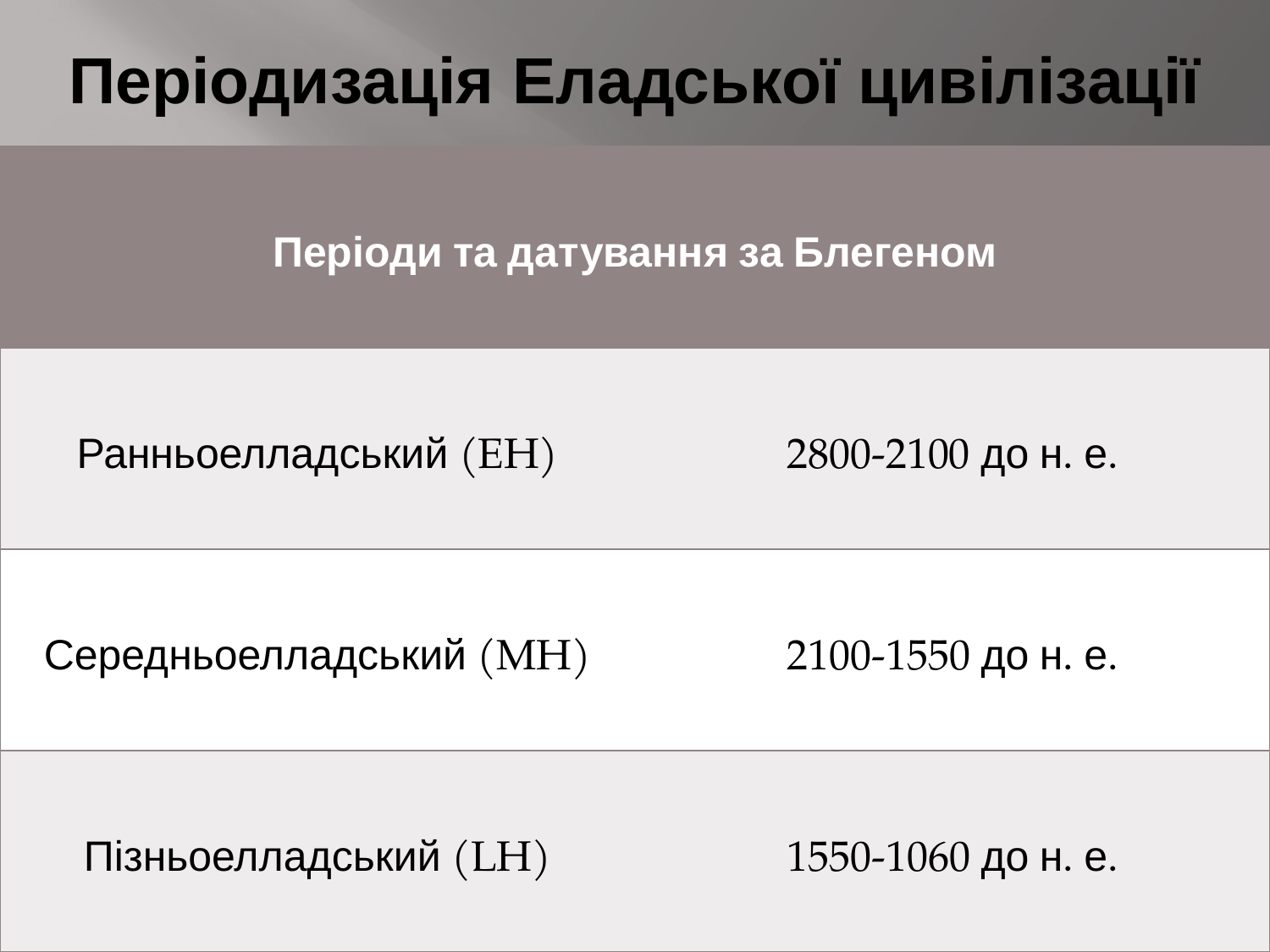

# Періодизація Еладської цивілізації
| Періоди та датування за Блегеном |  |
| --- | --- |
| Ранньоелладський (EH) | 2800-2100 до н. е. |
| Середньоелладський (MH) | 2100-1550 до н. е. |
| Пізньоелладський (LH) | 1550-1060 до н. е. |